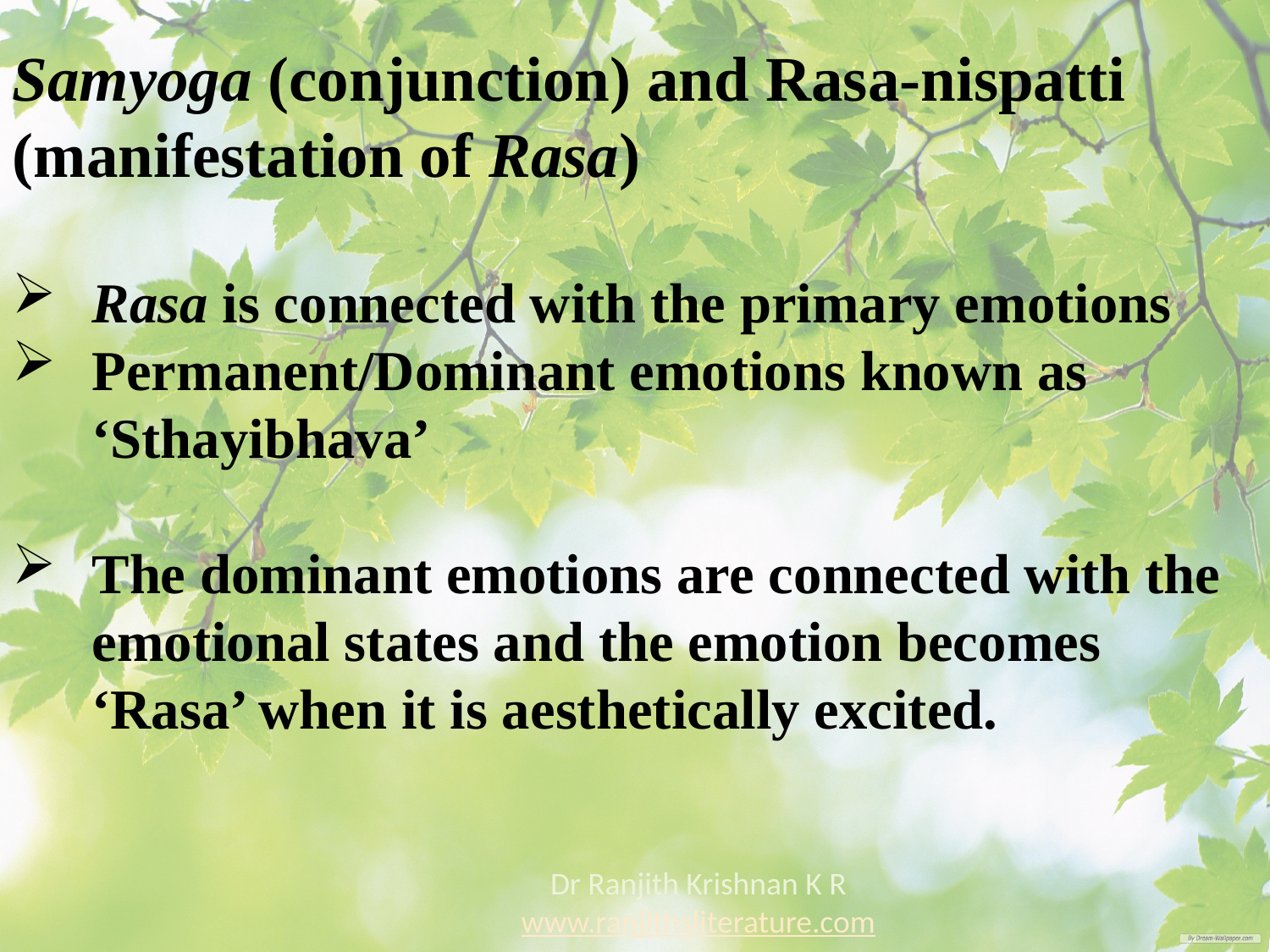

Samyoga (conjunction) and Rasa-nispatti (manifestation of Rasa)

Rasa is connected with the primary emotions
Permanent/Dominant emotions known as ‘Sthayibhava’

The dominant emotions are connected with the emotional states and the emotion becomes ‘Rasa’ when it is aesthetically excited.